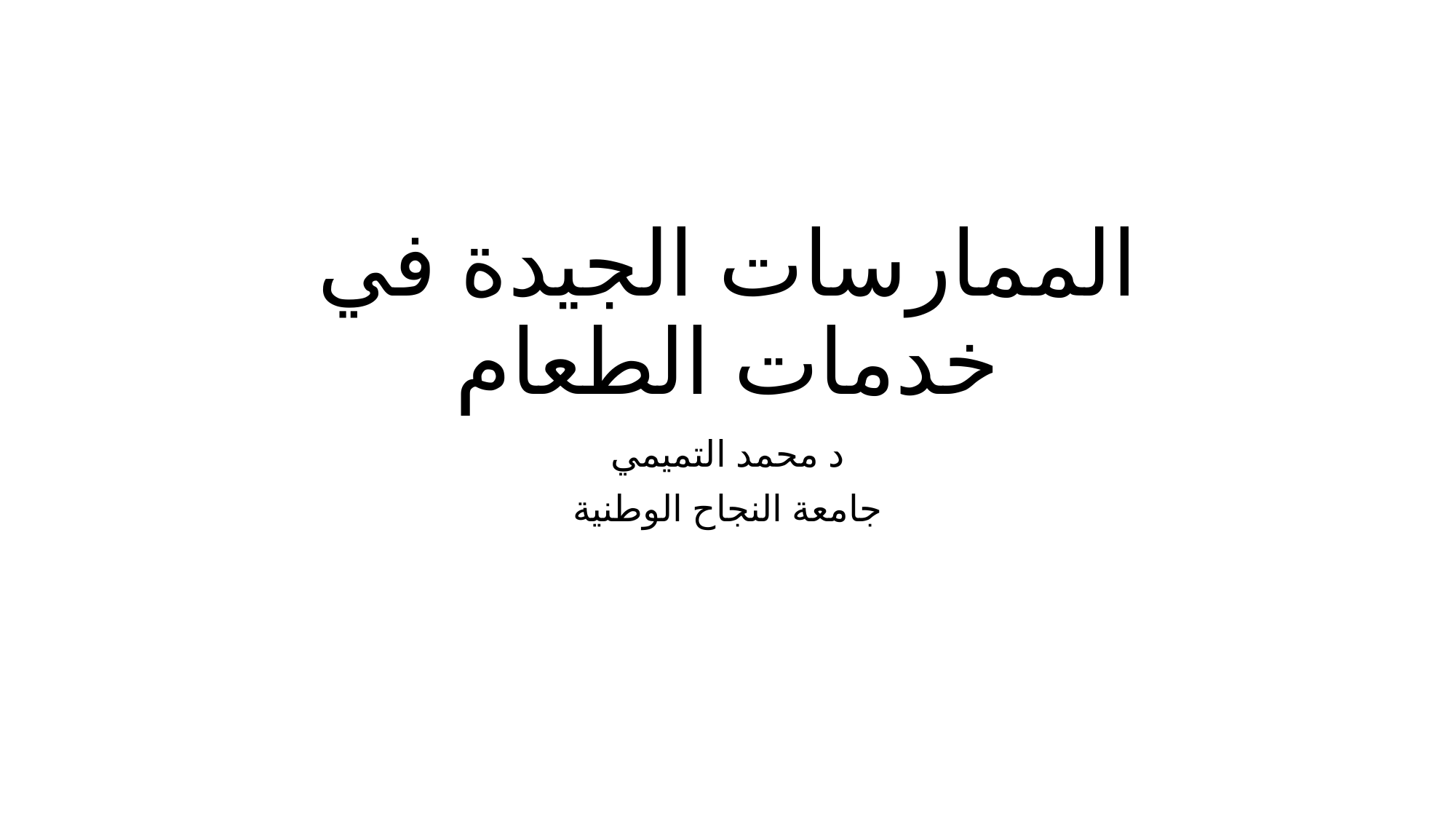

# الممارسات الجيدة في خدمات الطعام
د محمد التميمي
جامعة النجاح الوطنية